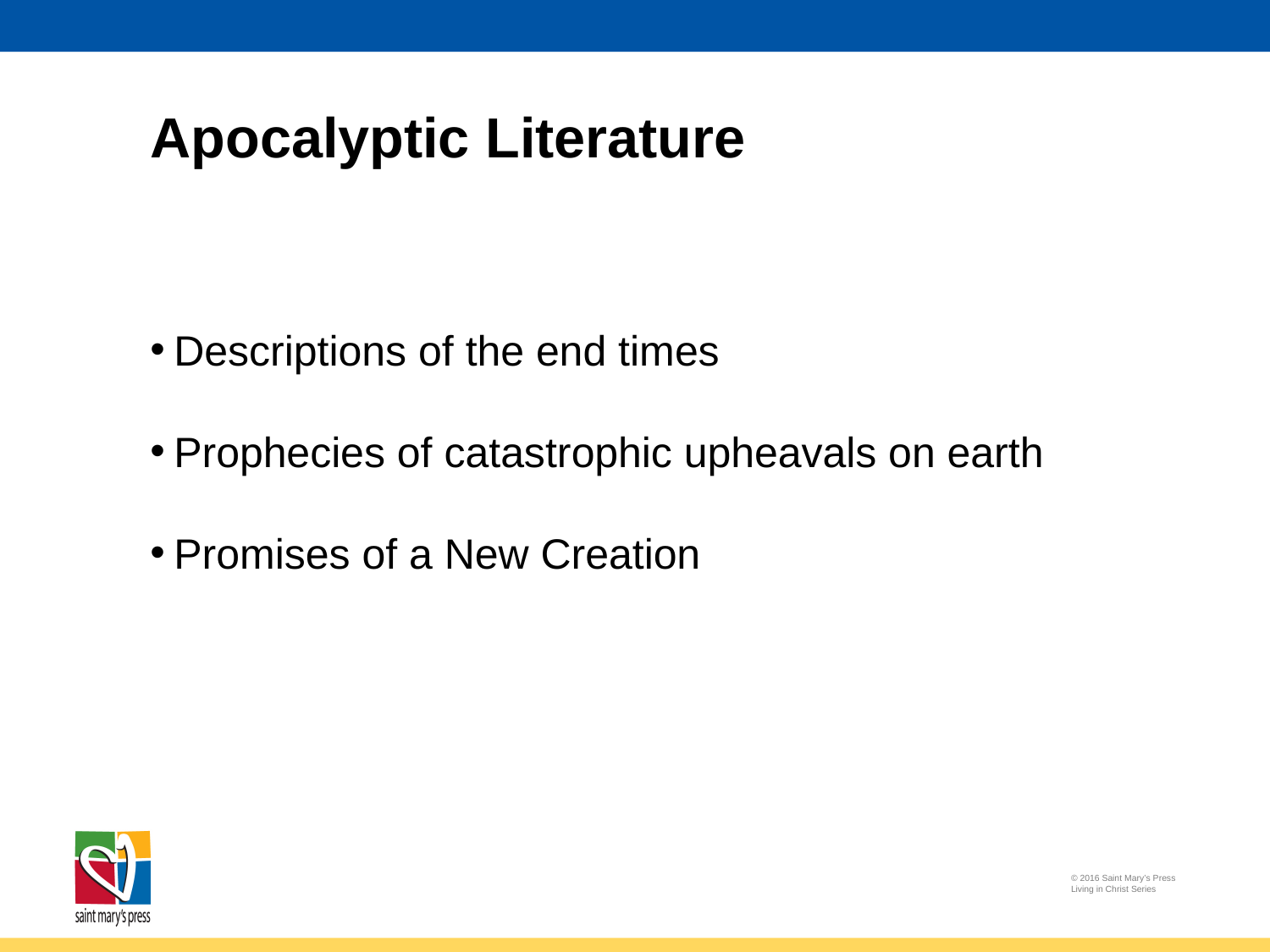

Apocalyptic Literature
Descriptions of the end times

Prophecies of catastrophic upheavals on earth

Promises of a New Creation